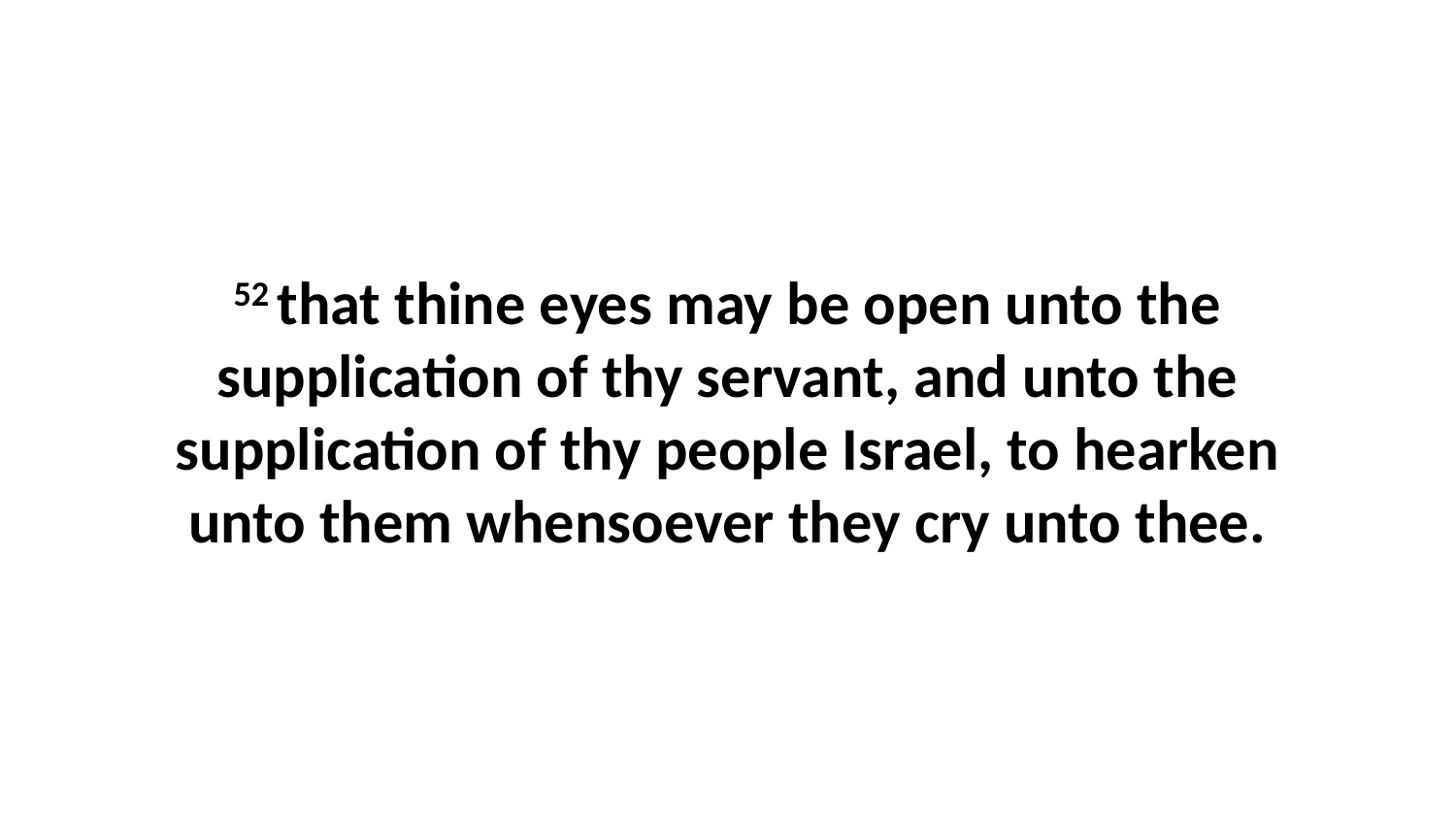

52 that thine eyes may be open unto the supplication of thy servant, and unto the supplication of thy people Israel, to hearken unto them whensoever they cry unto thee.